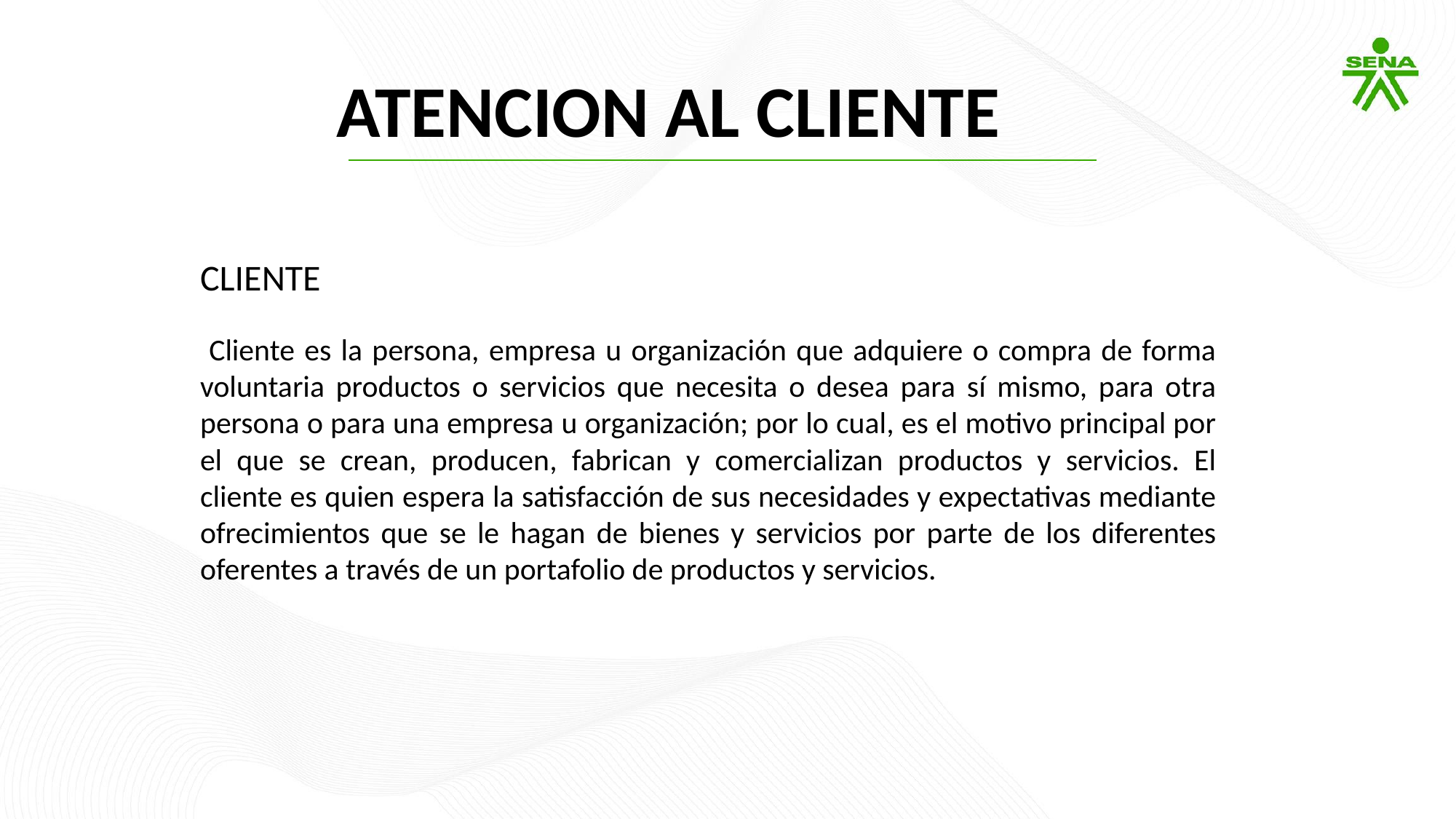

ATENCION AL CLIENTE
CLIENTE

 Cliente es la persona, empresa u organización que adquiere o compra de forma voluntaria productos o servicios que necesita o desea para sí mismo, para otra persona o para una empresa u organización; por lo cual, es el motivo principal por el que se crean, producen, fabrican y comercializan productos y servicios. El cliente es quien espera la satisfacción de sus necesidades y expectativas mediante ofrecimientos que se le hagan de bienes y servicios por parte de los diferentes oferentes a través de un portafolio de productos y servicios.